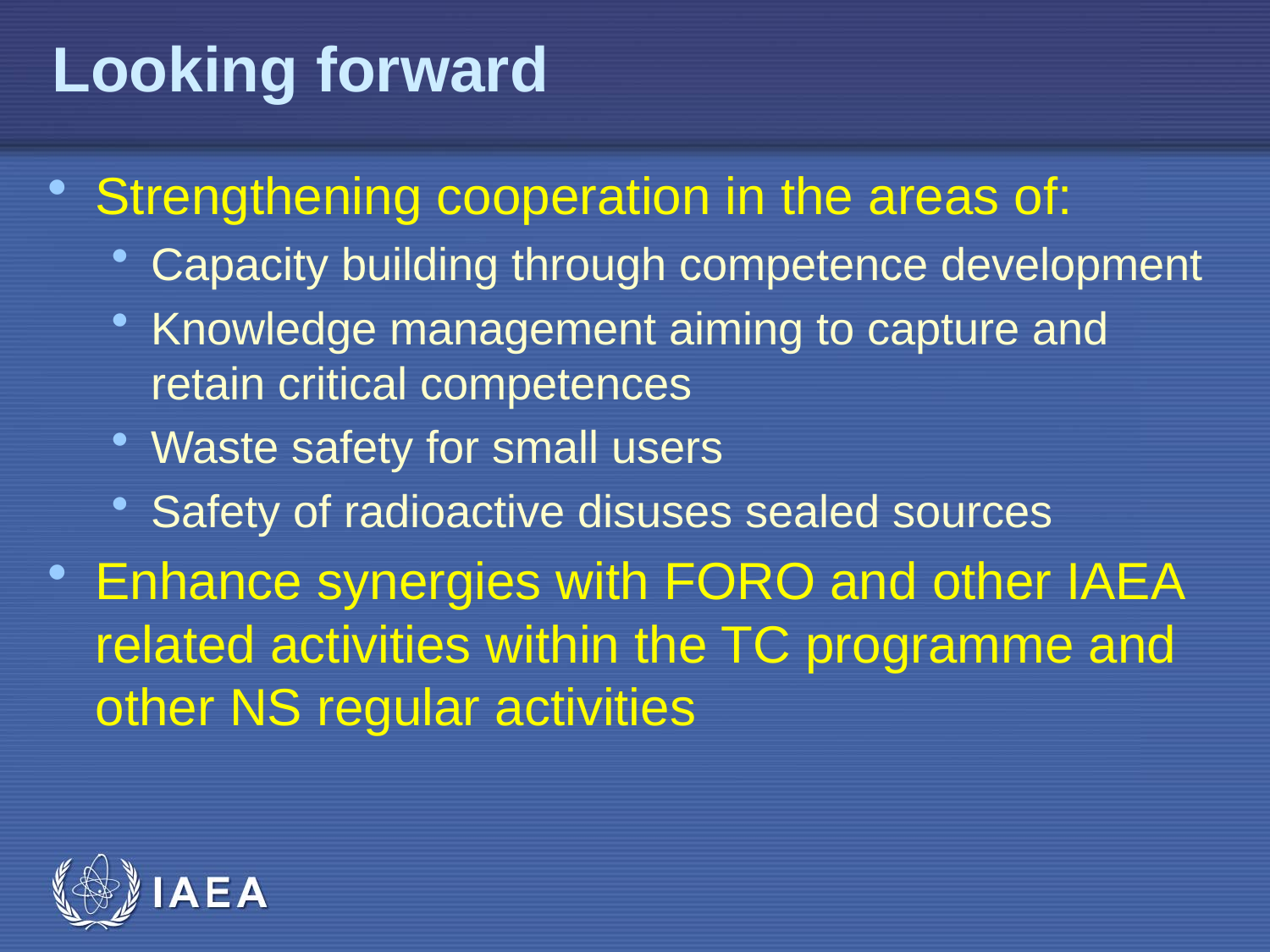

# Looking forward
Strengthening cooperation in the areas of:
Capacity building through competence development
Knowledge management aiming to capture and retain critical competences
Waste safety for small users
Safety of radioactive disuses sealed sources
Enhance synergies with FORO and other IAEA related activities within the TC programme and other NS regular activities